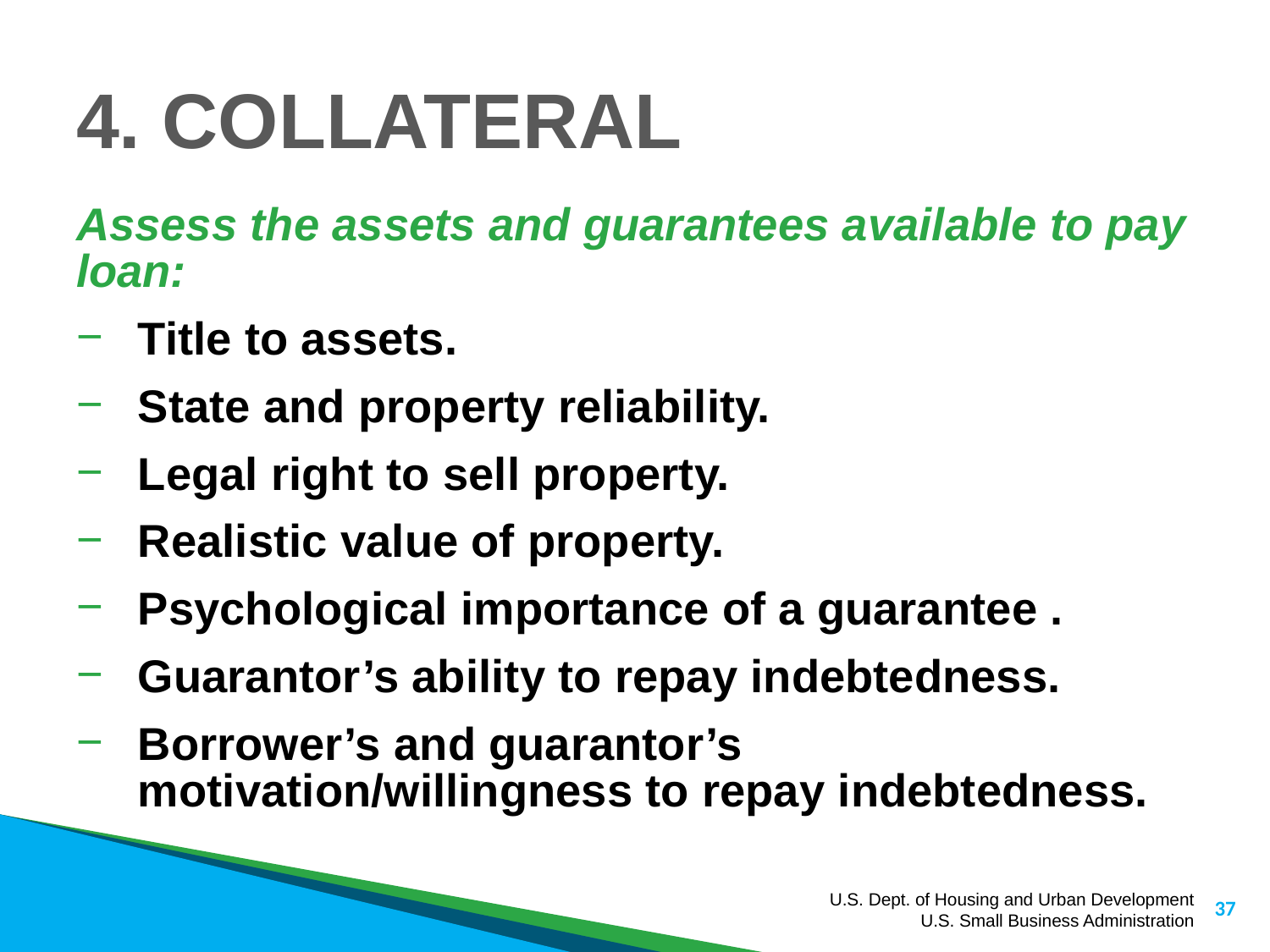

# 4. COLLATERAL
Assess the assets and guarantees available to pay loan:
Title to assets.
State and property reliability.
Legal right to sell property.
Realistic value of property.
Psychological importance of a guarantee .
Guarantor’s ability to repay indebtedness.
Borrower’s and guarantor’s motivation/willingness to repay indebtedness.
37